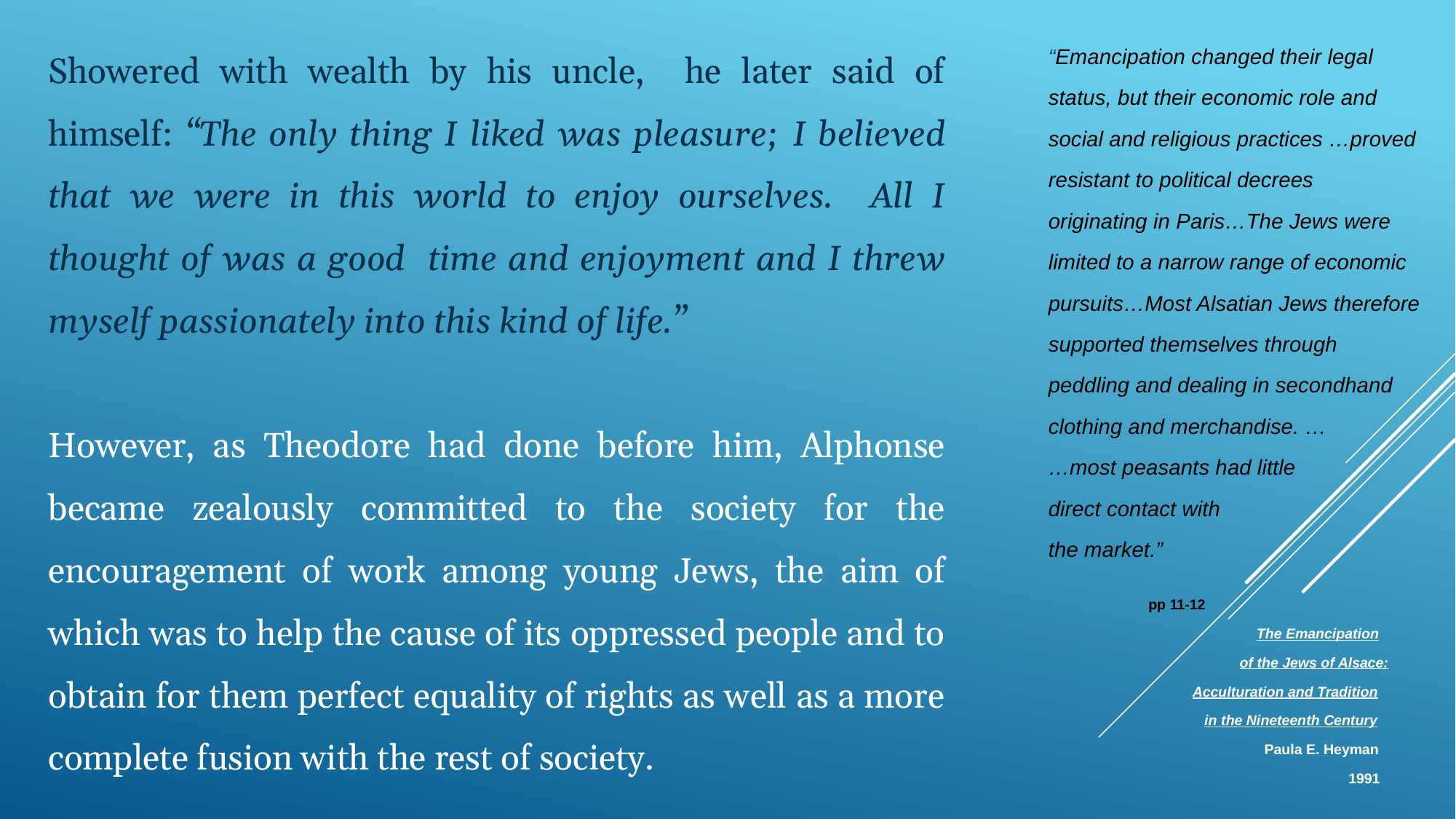

Showered with wealth by his uncle,  he later said of himself: “The only thing I liked was pleasure; I believed that we were in this world to enjoy ourselves.  All I thought of was a good  time and enjoyment and I threw myself passionately into this kind of life.”

However, as Theodore had done before him, Alphonse became zealously committed to the society for the encouragement of work among young Jews, the aim of which was to help the cause of its oppressed people and to obtain for them perfect equality of rights as well as a more complete fusion with the rest of society.

“Emancipation changed their legal status, but their economic role and social and religious practices …proved resistant to political decrees  originating in Paris…The Jews were limited to a narrow range of economic pursuits…Most Alsatian Jews therefore supported themselves through peddling and dealing in secondhand clothing and merchandise. …
…most peasants had little
direct contact with
the market.”

                         pp 11-12
                                                    The Emancipation
                                       of the Jews of Alsace:
                                    Acculturation and Tradition
                                       in the Nineteenth Century
                                                      Paula E. Heyman
                                                                           1991